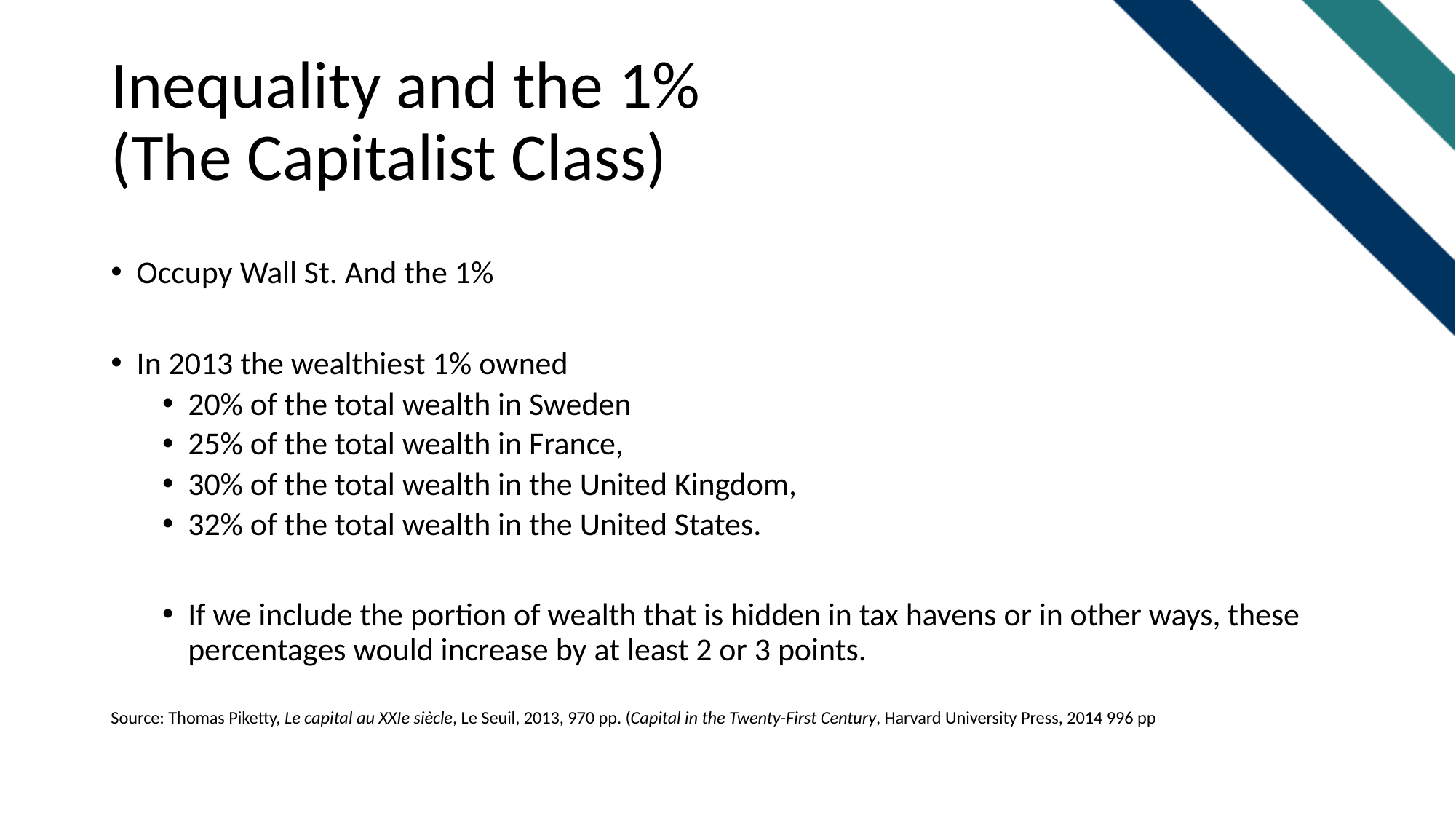

# Inequality and the 1% (The Capitalist Class)

Occupy Wall St. And the 1%

In 2013 the wealthiest 1% owned
20% of the total wealth in Sweden
25% of the total wealth in France,
30% of the total wealth in the United Kingdom,
32% of the total wealth in the United States.

If we include the portion of wealth that is hidden in tax havens or in other ways, these percentages would increase by at least 2 or 3 points.

Source: Thomas Piketty, Le capital au XXIe siècle, Le Seuil, 2013, 970 pp. (Capital in the Twenty-First Century, Harvard University Press, 2014 996 pp